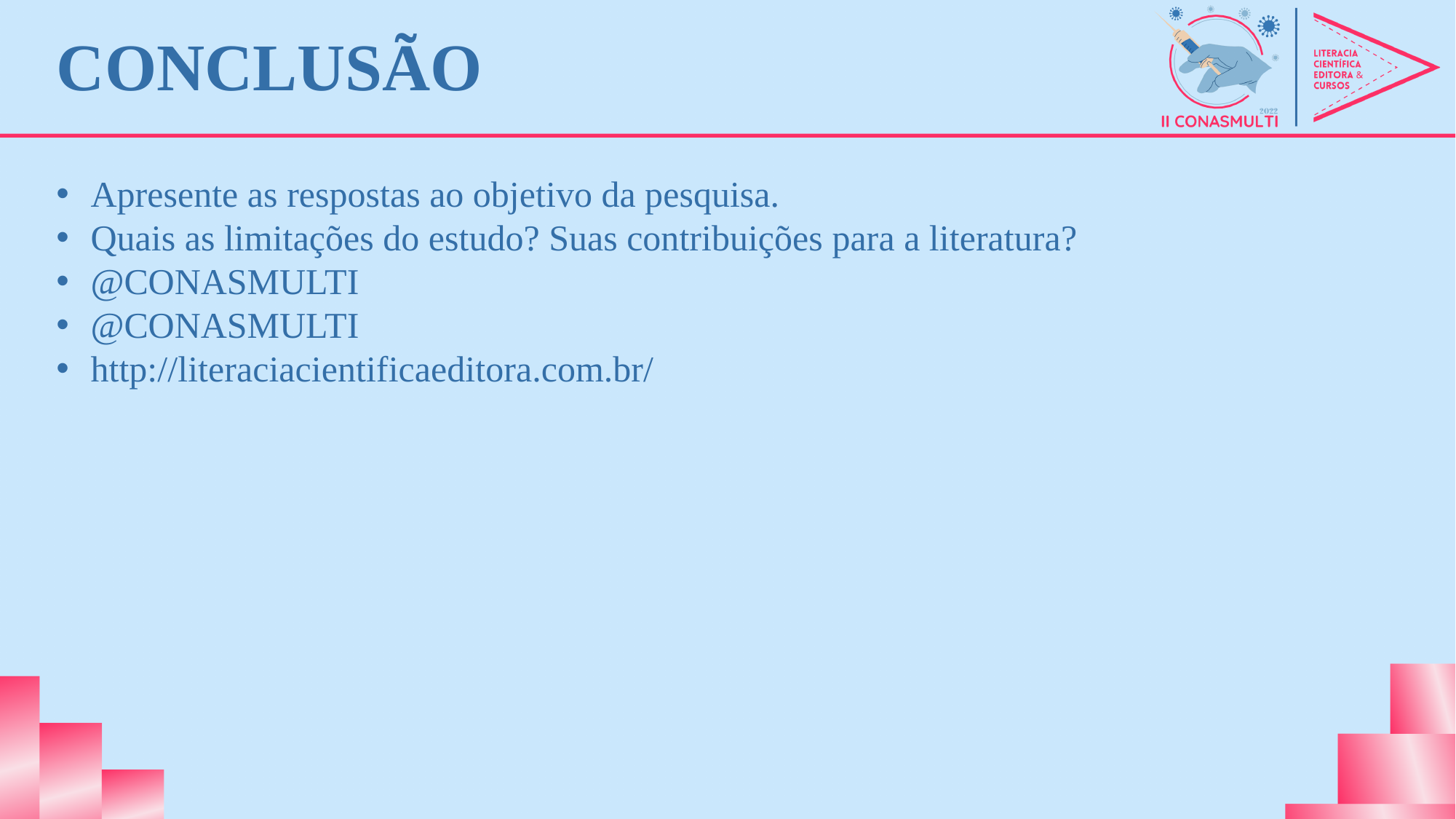

# CONCLUSÃO
Apresente as respostas ao objetivo da pesquisa.
Quais as limitações do estudo? Suas contribuições para a literatura?
@CONASMULTI
@CONASMULTI
http://literaciacientificaeditora.com.br/